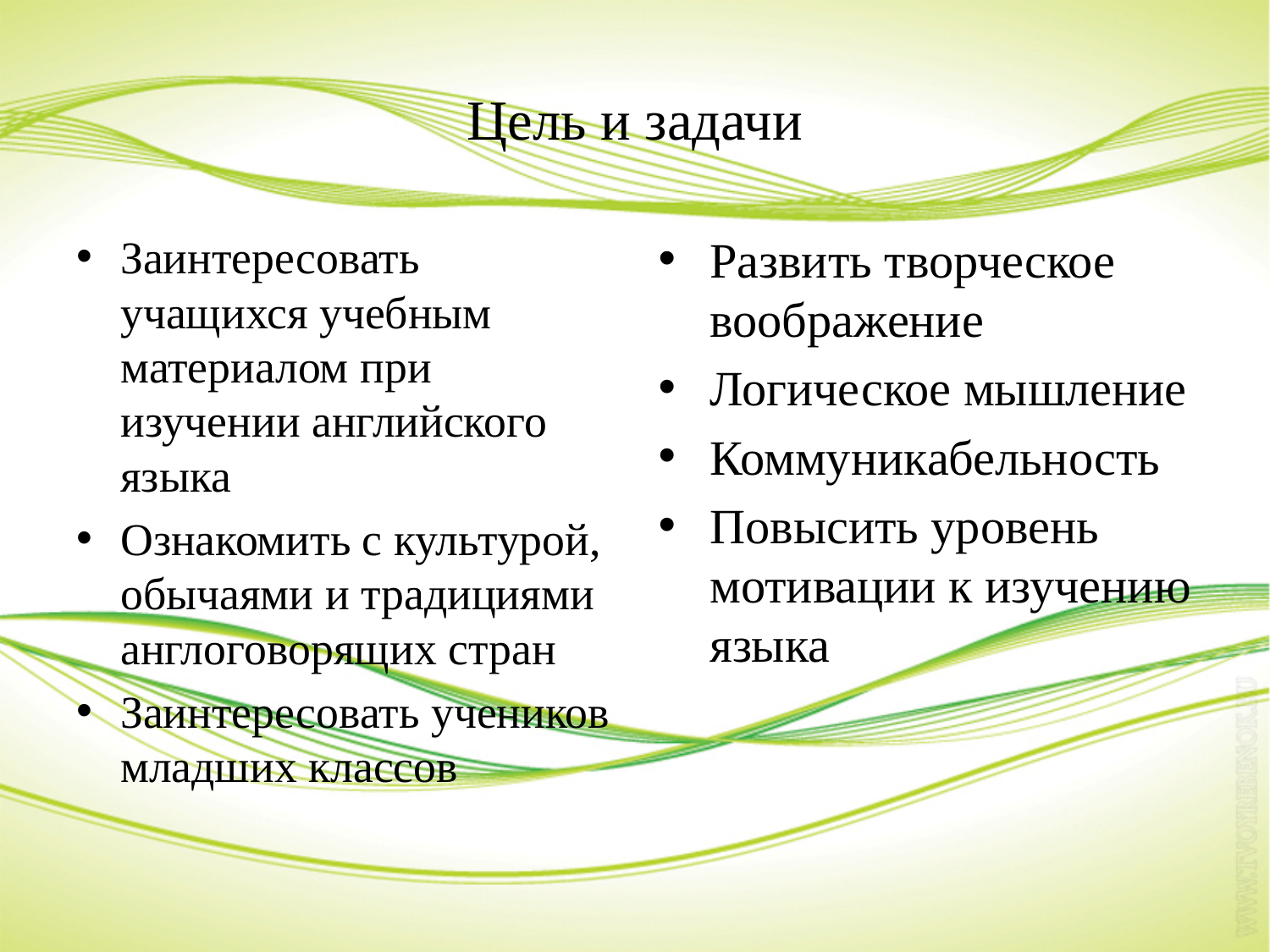

# Цель и задачи
Заинтересовать учащихся учебным материалом при изучении английского языка
Ознакомить с культурой, обычаями и традициями англоговорящих стран
Заинтересовать учеников младших классов

Развить творческое воображение
Логическое мышление
Коммуникабельность
Повысить уровень мотивации к изучению языка